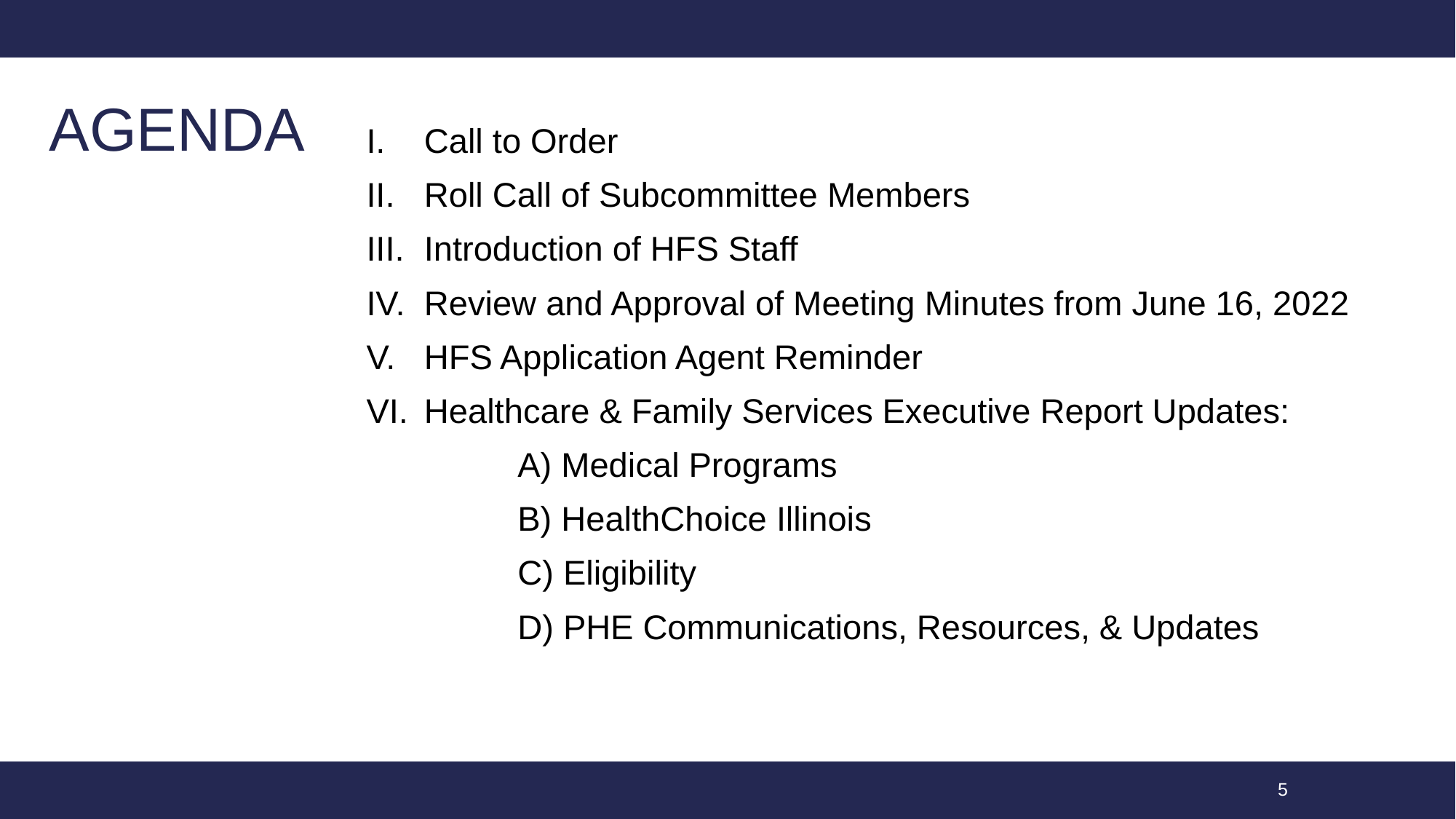

# AGENDA
Call to Order
Roll Call of Subcommittee Members
Introduction of HFS Staff
Review and Approval of Meeting Minutes from June 16, 2022
HFS Application Agent Reminder
Healthcare & Family Services Executive Report Updates:
                A) Medical Programs
                B) HealthChoice Illinois
                C) Eligibility
                D) PHE Communications, Resources, & Updates

5